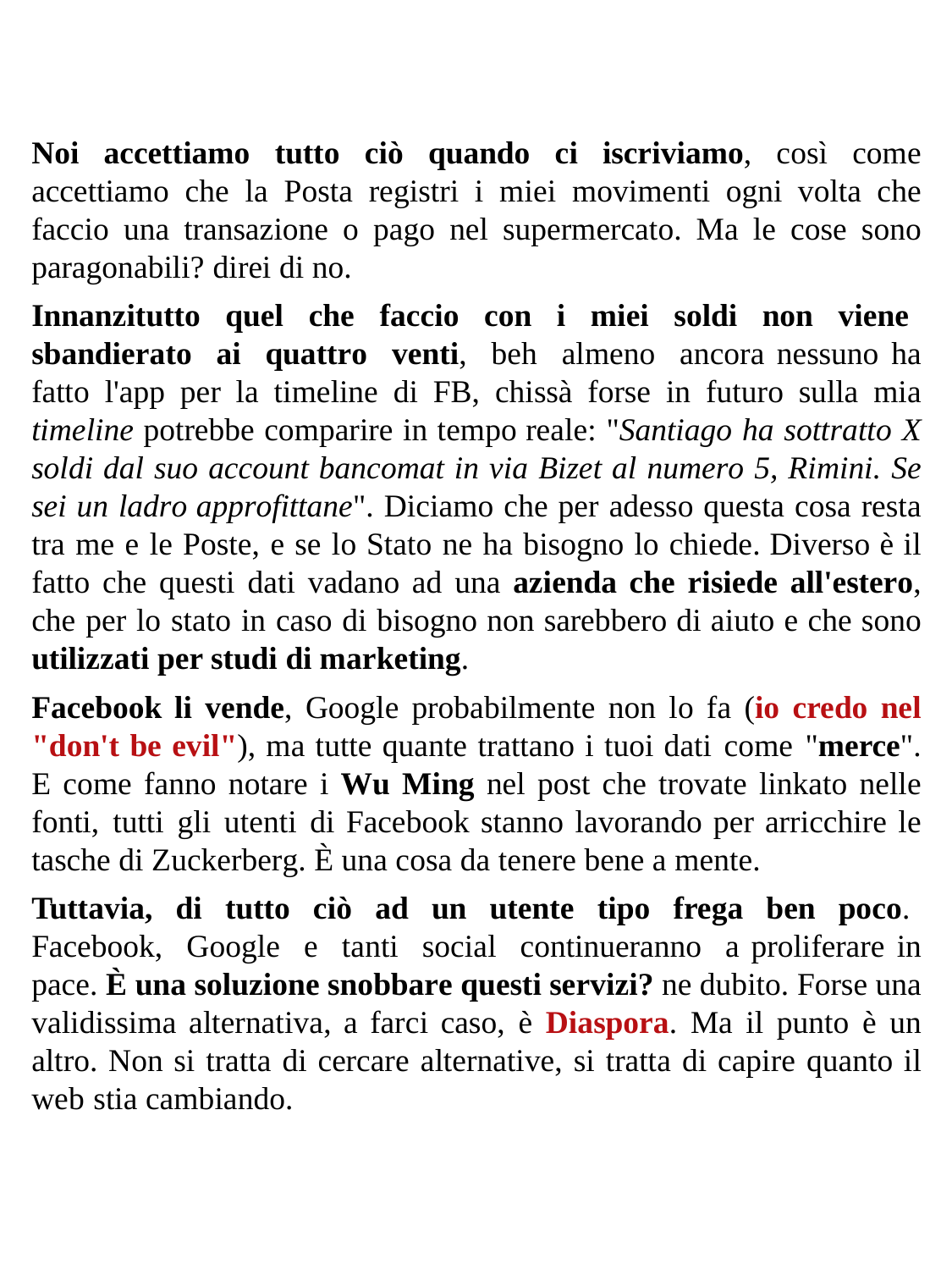

Noi accettiamo tutto ciò quando ci iscriviamo, così come accettiamo che la Posta registri i miei movimenti ogni volta che faccio una transazione o pago nel supermercato. Ma le cose sono paragonabili? direi di no.
Innanzitutto  quel  che  faccio  con  i  miei  soldi  non  viene  sbandierato  ai  quattro  venti,  beh  almeno  ancora nessuno ha fatto l'app per la timeline di FB, chissà forse in futuro sulla mia timeline potrebbe comparire in tempo reale: "Santiago ha sottratto X soldi dal suo account bancomat in via Bizet al numero 5, Rimini. Se sei un ladro approfittane". Diciamo che per adesso questa cosa resta tra me e le Poste, e se lo Stato ne ha bisogno lo chiede. Diverso è il fatto che questi dati vadano ad una azienda che risiede all'estero, che per lo stato in caso di bisogno non sarebbero di aiuto e che sono utilizzati per studi di marketing.
Facebook li vende, Google probabilmente non lo fa (io credo nel "don't be evil"), ma tutte quante trattano i tuoi dati come "merce". E come fanno notare i Wu Ming nel post che trovate linkato nelle fonti, tutti gli utenti di Facebook stanno lavorando per arricchire le tasche di Zuckerberg. È una cosa da tenere bene a mente.
Tuttavia,  di  tutto  ciò  ad  un  utente  tipo  frega  ben  poco.  Facebook,  Google  e  tanti  social  continueranno  a proliferare in pace. È una soluzione snobbare questi servizi? ne dubito. Forse una validissima alternativa, a farci caso, è Diaspora. Ma il punto è un altro. Non si tratta di cercare alternative, si tratta di capire quanto il web stia cambiando.